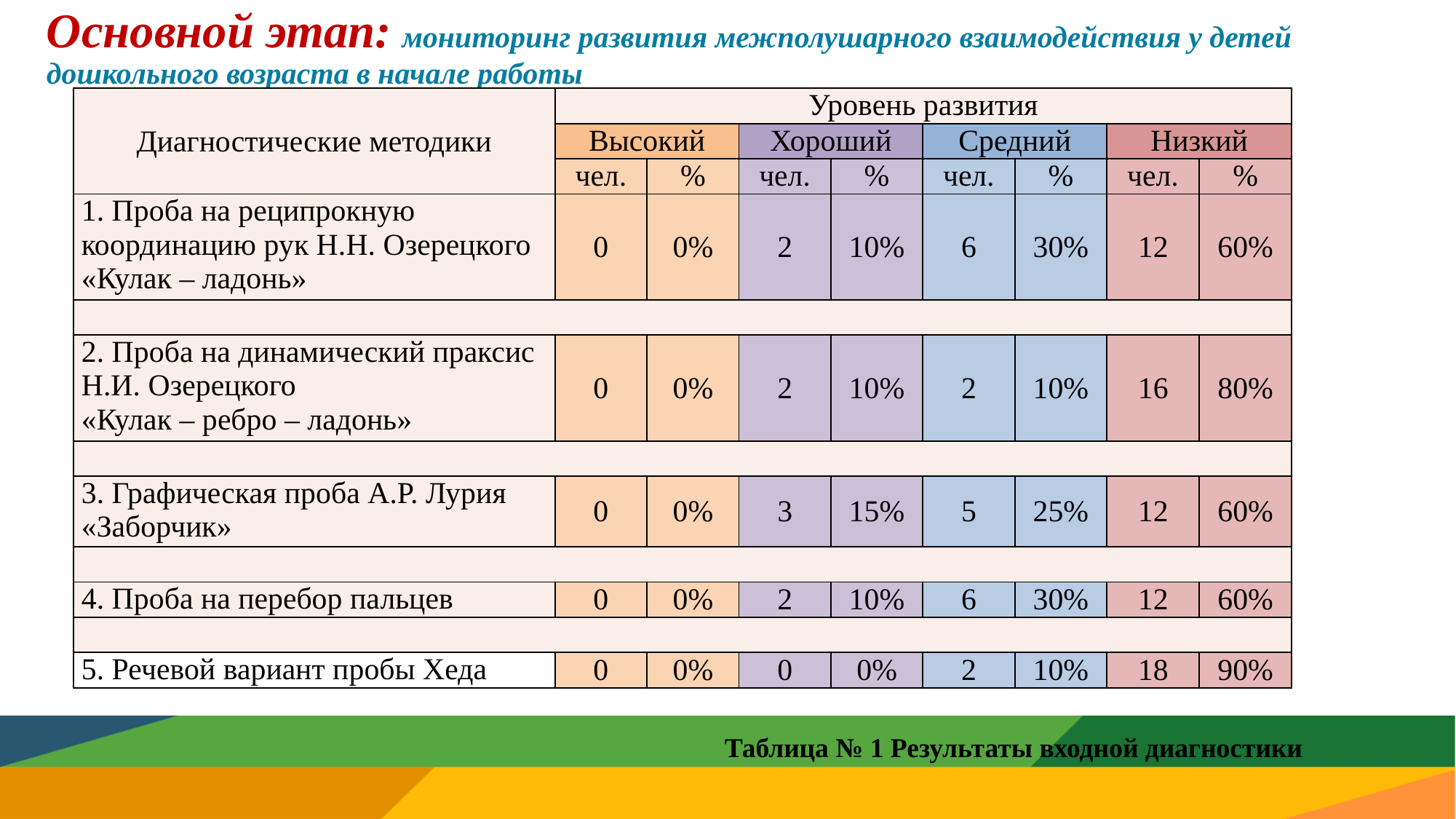

# Основной этап: мониторинг развития межполушарного взаимодействия у детей дошкольного возраста в начале работы
| Диагностические методики | Уровень развития |  |  |  |  |  |  |  |
| --- | --- | --- | --- | --- | --- | --- | --- | --- |
|  | Высокий |  | Хороший |  | Средний |  | Низкий |  |
|  | чел. | % | чел. | % | чел. | % | чел. | % |
| 1. Проба на реципрокную координацию рук Н.Н. Озерецкого «Кулак – ладонь» | 0 | 0% | 2 | 10% | 6 | 30% | 12 | 60% |
|  |  |  |  |  |  |  |  |  |
| 2. Проба на динамический праксис Н.И. Озерецкого «Кулак – ребро – ладонь» | 0 | 0% | 2 | 10% | 2 | 10% | 16 | 80% |
|  |  |  |  |  |  |  |  |  |
| 3. Графическая проба А.Р. Лурия «Заборчик» | 0 | 0% | 3 | 15% | 5 | 25% | 12 | 60% |
|  |  |  |  |  |  |  |  |  |
| 4. Проба на перебор пальцев | 0 | 0% | 2 | 10% | 6 | 30% | 12 | 60% |
|  |  |  |  |  |  |  |  |  |
| 5. Речевой вариант пробы Хеда | 0 | 0% | 0 | 0% | 2 | 10% | 18 | 90% |
Таблица № 1 Результаты входной диагностики